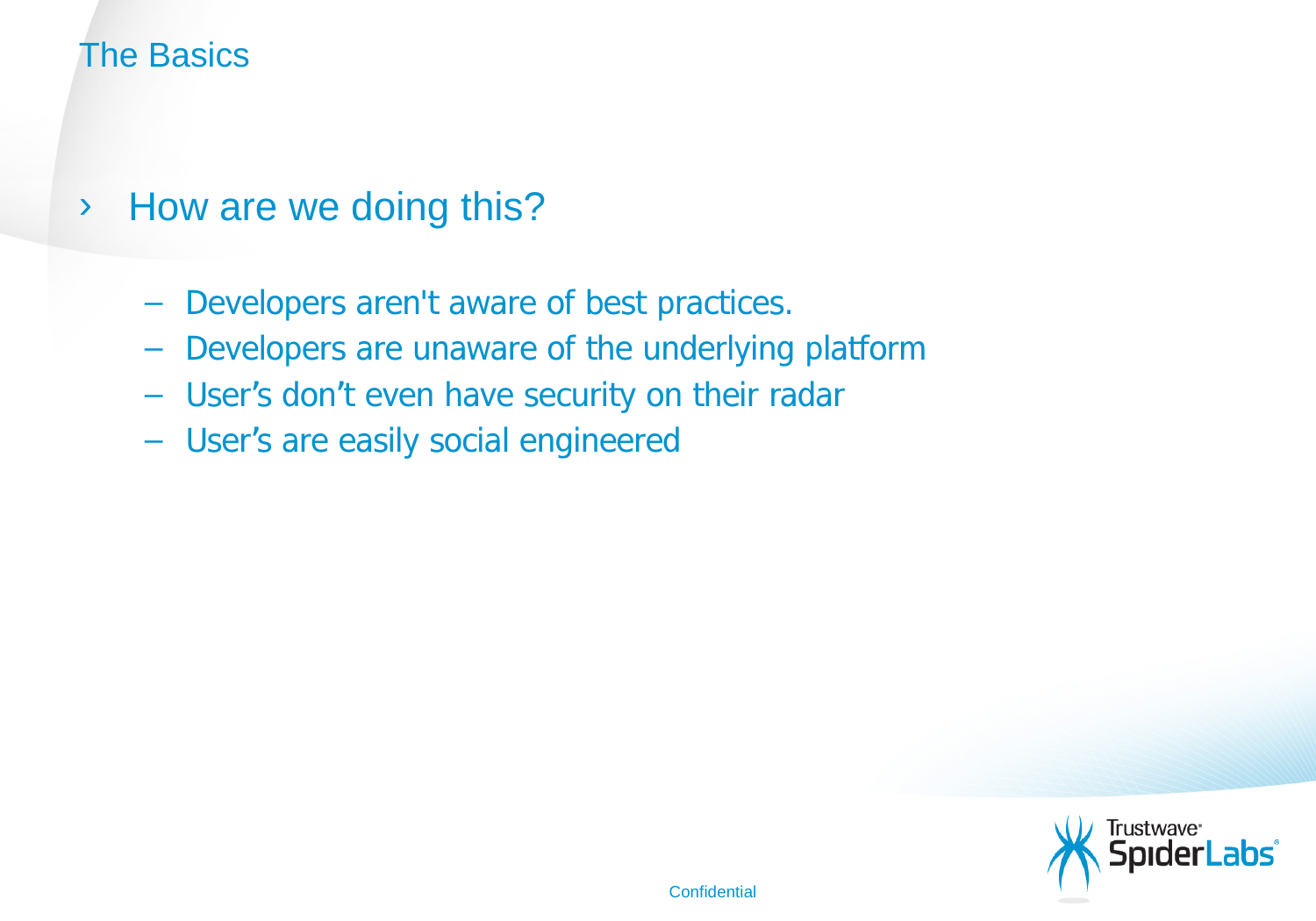

# The Basics
How are we doing this?

Developers aren't aware of best practices.
Developers are unaware of the underlying platform
User’s don’t even have security on their radar
User’s are easily social engineered